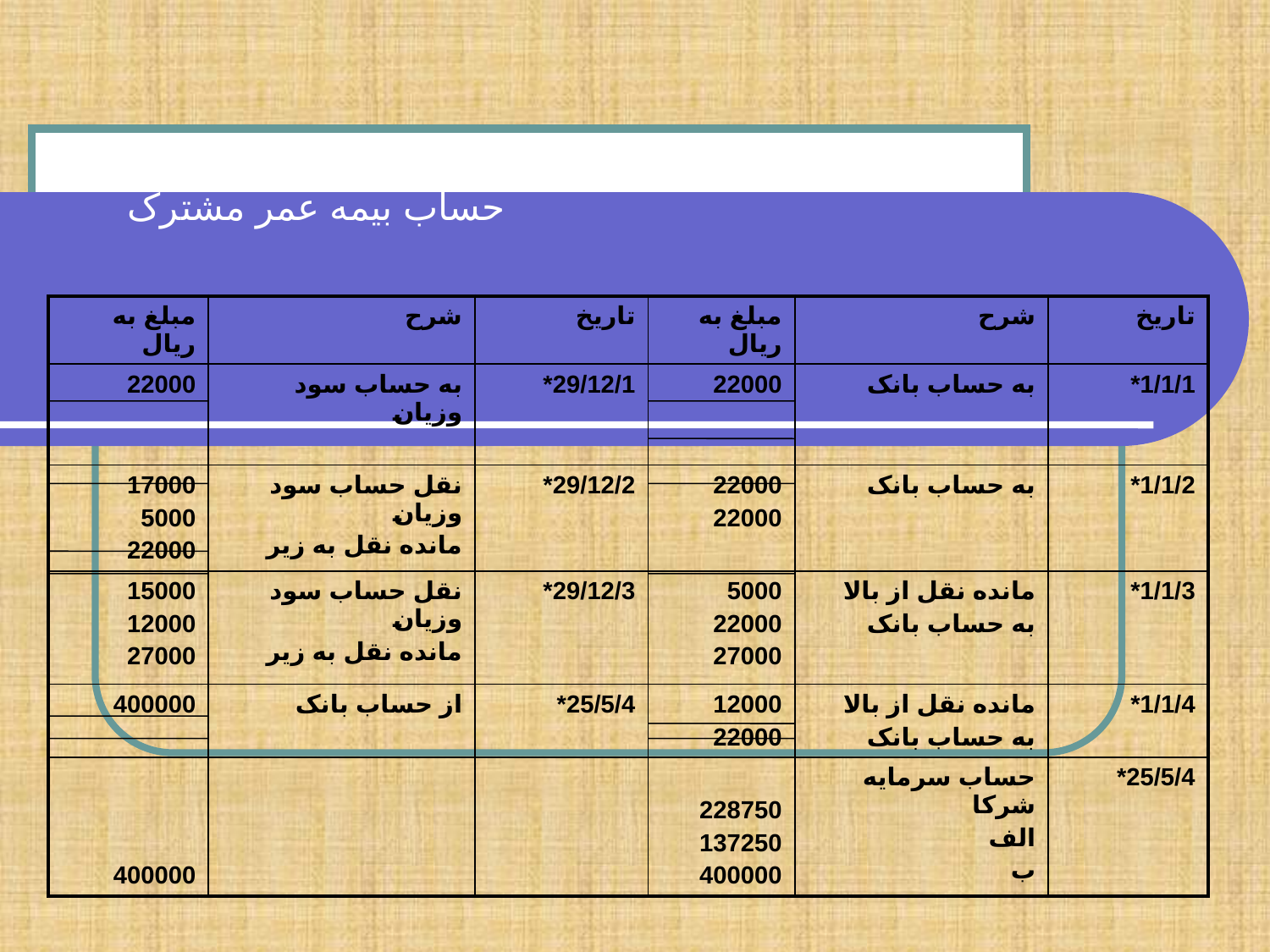

# روش دوم حساب بیمه عمر مشترک
| مبلغ به ریال | شرح | تاریخ | مبلغ به ریال | شرح | تاریخ |
| --- | --- | --- | --- | --- | --- |
| 22000 | به حساب سود وزیان | 29/12/1\* | 22000 | به حساب بانک | 1/1/1\* |
| 17000 5000 22000 | نقل حساب سود وزیان مانده نقل به زیر | 29/12/2\* | 22000 22000 | به حساب بانک | 1/1/2\* |
| 15000 12000 27000 | نقل حساب سود وزیان مانده نقل به زیر | 29/12/3\* | 5000 22000 27000 | مانده نقل از بالا به حساب بانک | 1/1/3\* |
| 400000 | از حساب بانک | 25/5/4\* | 12000 22000 | مانده نقل از بالا به حساب بانک | 1/1/4\* |
| 400000 |  |  | 228750 137250 400000 | حساب سرمایه شرکا الف ب | 25/5/4\* |